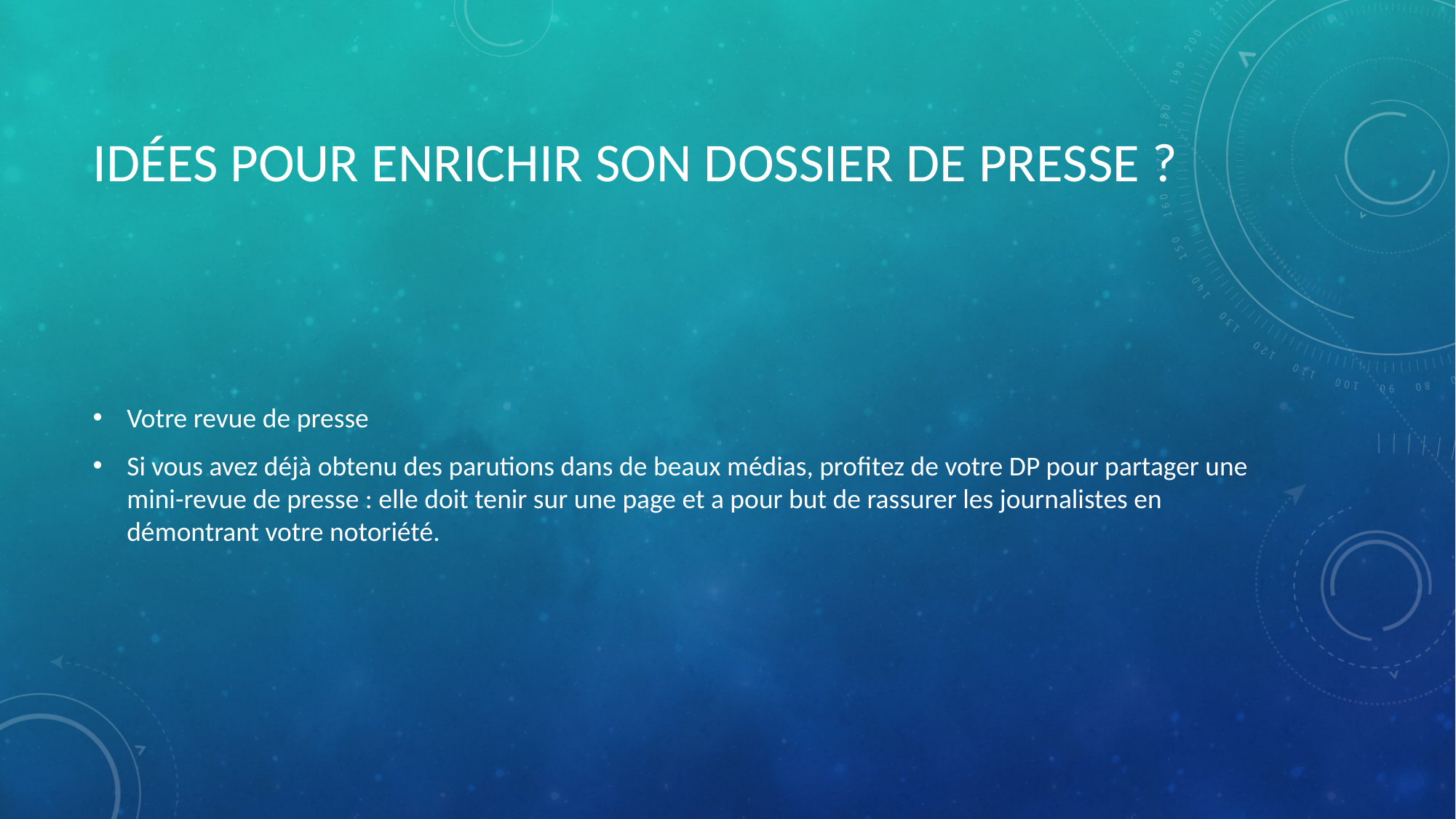

# idées pour enrichir son dossier de presse ?
Votre revue de presse
Si vous avez déjà obtenu des parutions dans de beaux médias, profitez de votre DP pour partager une mini-revue de presse : elle doit tenir sur une page et a pour but de rassurer les journalistes en démontrant votre notoriété.